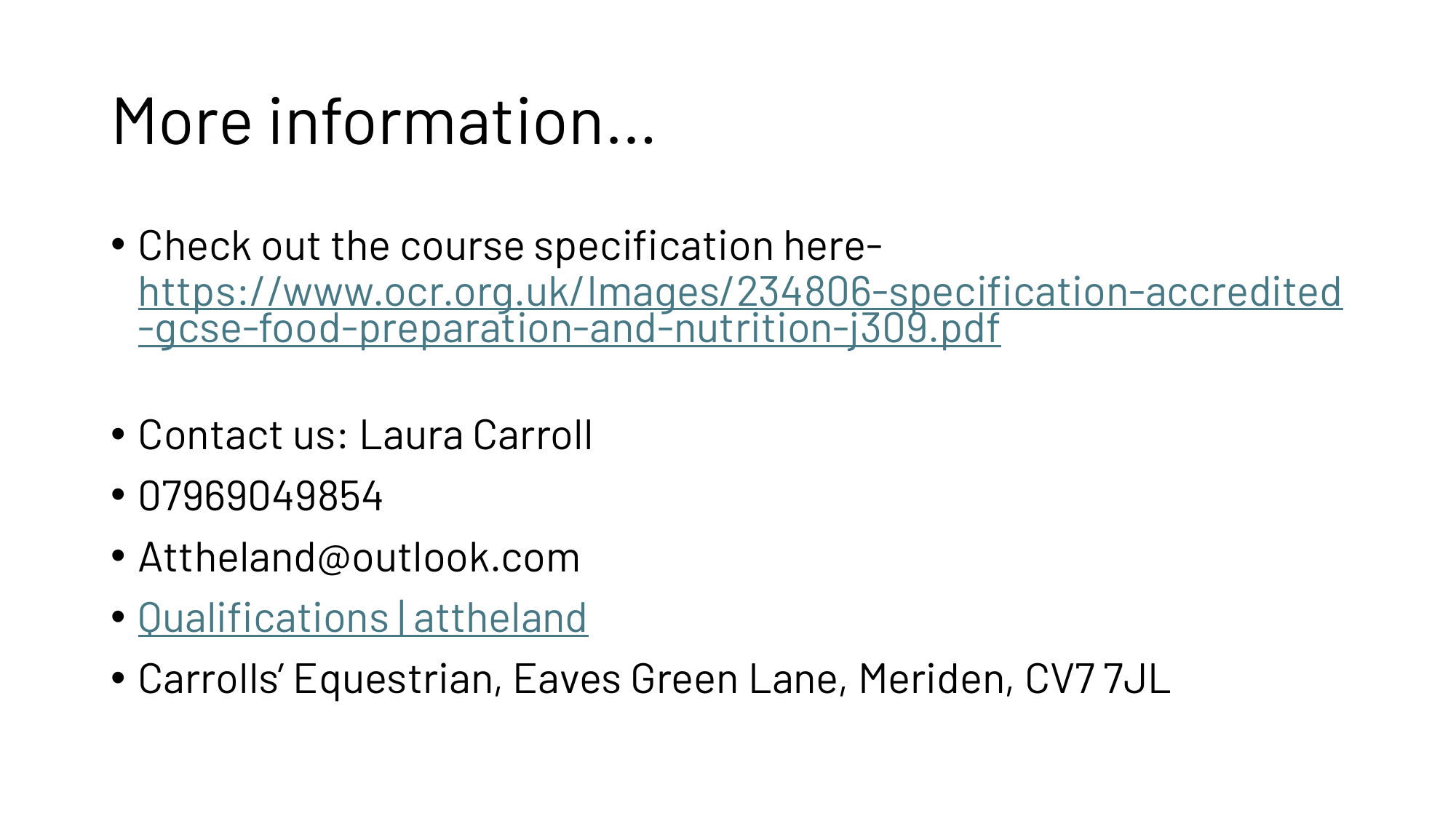

# More information…
Check out the course specification here- https://www.ocr.org.uk/Images/234806-specification-accredited-gcse-food-preparation-and-nutrition-j309.pdf
Contact us: Laura Carroll
07969049854
Attheland@outlook.com
Qualifications | attheland
Carrolls’ Equestrian, Eaves Green Lane, Meriden, CV7 7JL